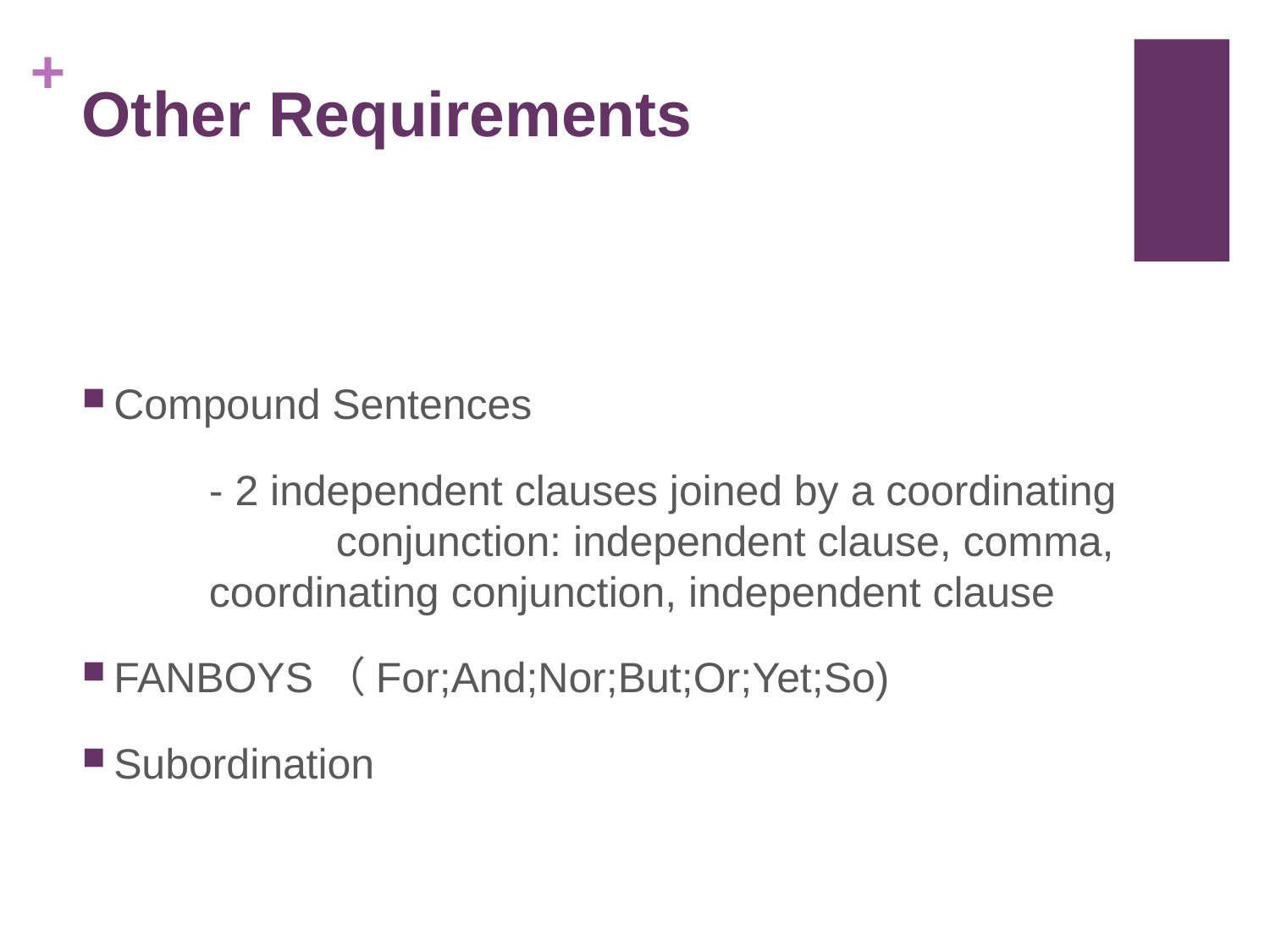

# Other Requirements
Compound Sentences
	- 2 independent clauses joined by a coordinating 		conjunction: independent clause, comma, 	coordinating conjunction, independent clause
FANBOYS（For;And;Nor;But;Or;Yet;So)
Subordination